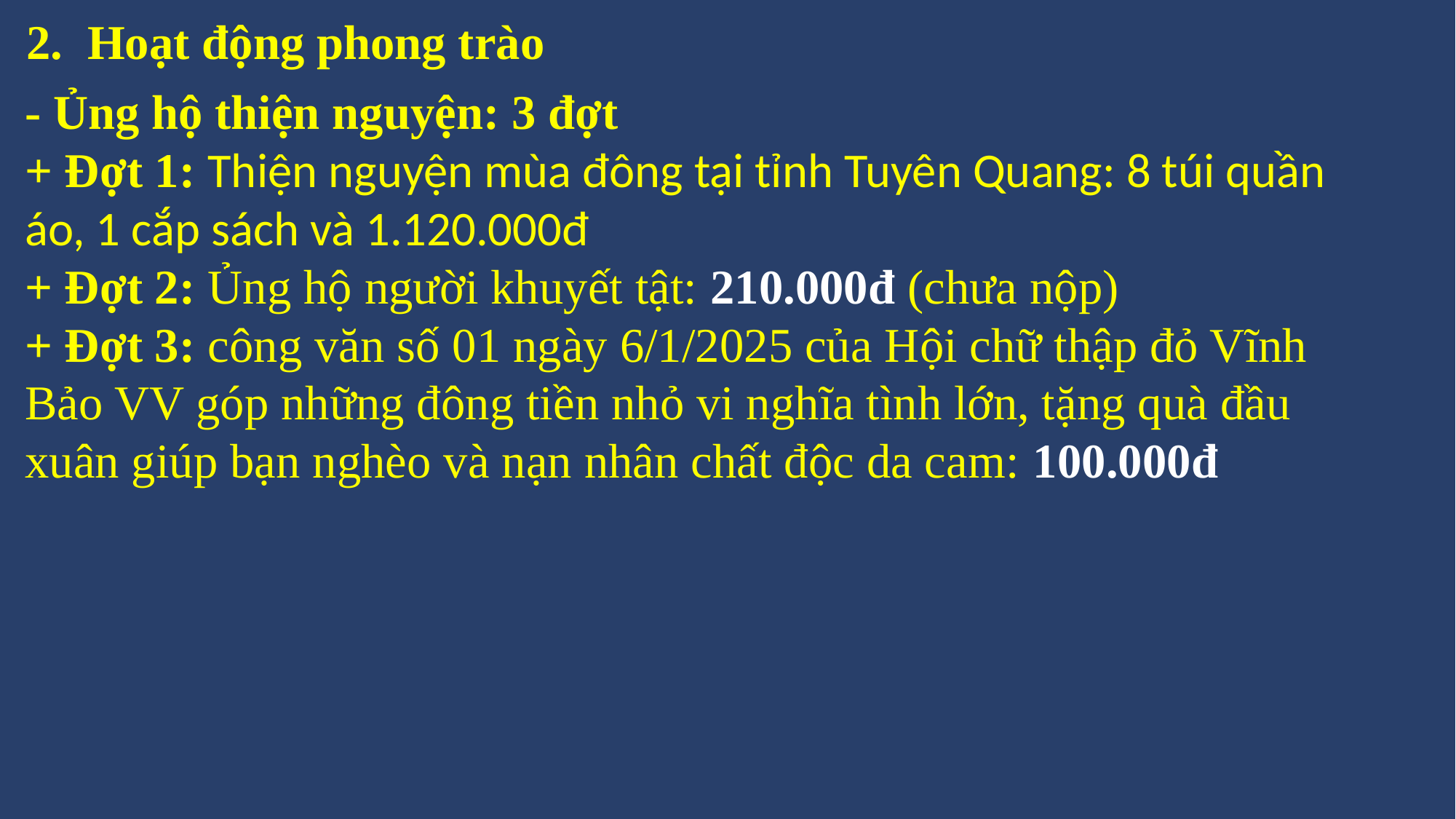

2.  Hoạt động phong trào
- Ủng hộ thiện nguyện: 3 đợt
+ Đợt 1: Thiện nguyện mùa đông tại tỉnh Tuyên Quang: 8 túi quần áo, 1 cắp sách và 1.120.000đ
+ Đợt 2: Ủng hộ người khuyết tật: 210.000đ (chưa nộp)
+ Đợt 3: công văn số 01 ngày 6/1/2025 của Hội chữ thập đỏ Vĩnh Bảo VV góp những đông tiền nhỏ vi nghĩa tình lớn, tặng quà đầu xuân giúp bạn nghèo và nạn nhân chất độc da cam: 100.000đ